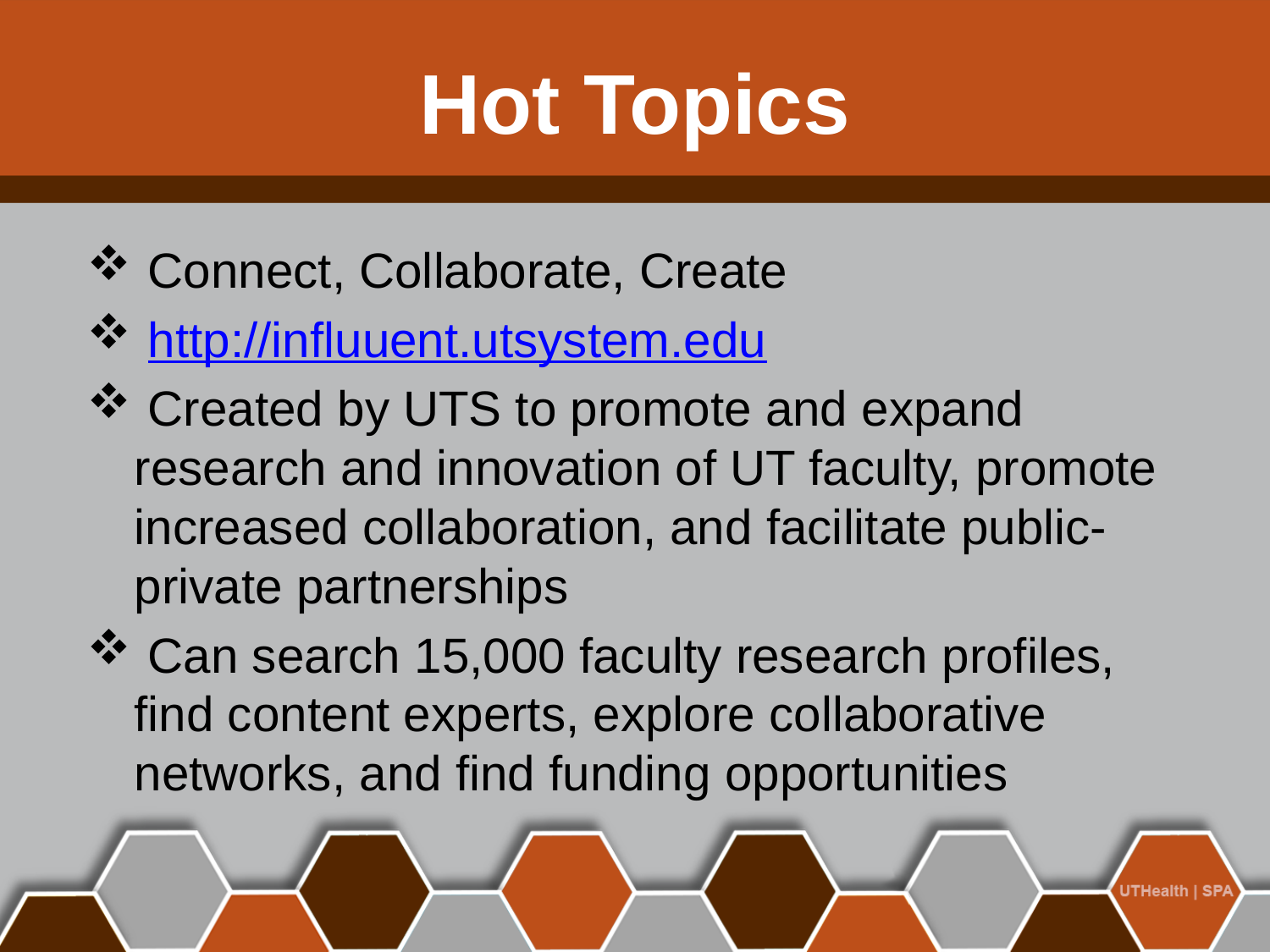

# Hot Topics
 Connect, Collaborate, Create
 http://influuent.utsystem.edu
 Created by UTS to promote and expand research and innovation of UT faculty, promote increased collaboration, and facilitate public-private partnerships
 Can search 15,000 faculty research profiles, find content experts, explore collaborative networks, and find funding opportunities